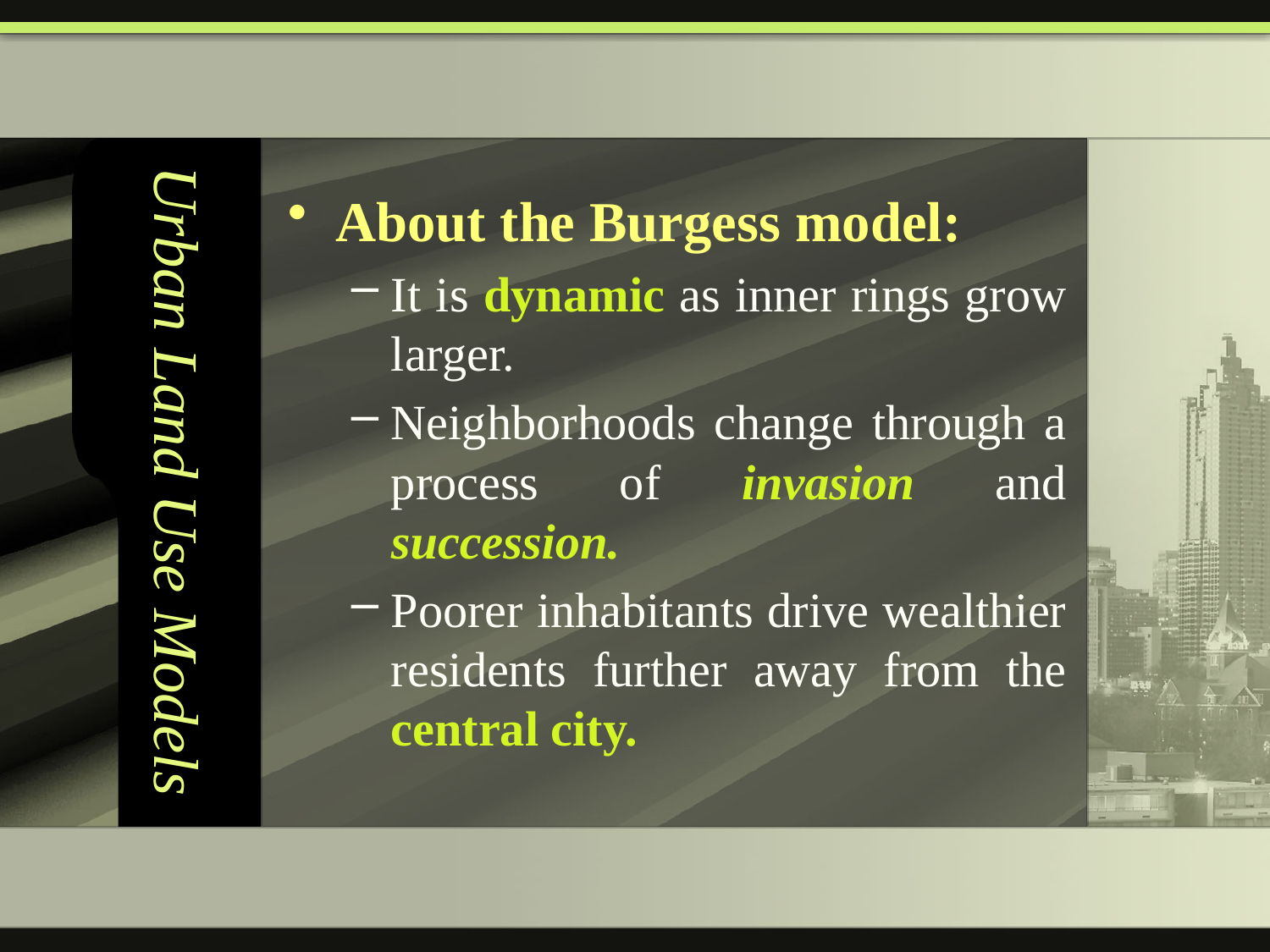

# Urban Land Use Models

About the Burgess model:
It is dynamic as inner rings grow larger.
Neighborhoods change through a process of invasion and succession.
Poorer inhabitants drive wealthier residents further away from the central city.